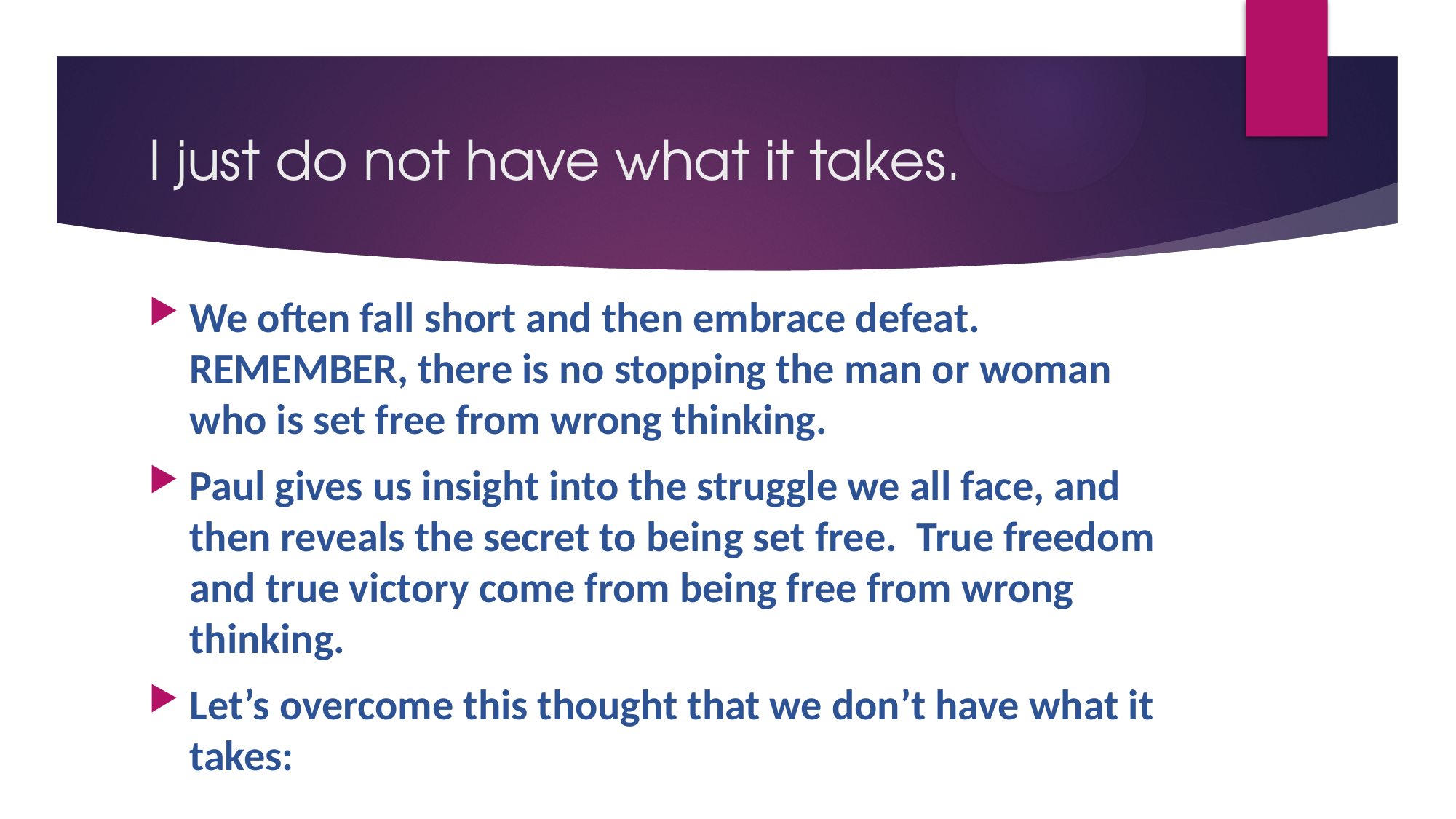

# I just do not have what it takes.
We often fall short and then embrace defeat. REMEMBER, there is no stopping the man or woman who is set free from wrong thinking.
Paul gives us insight into the struggle we all face, and then reveals the secret to being set free.  True freedom and true victory come from being free from wrong thinking.
Let’s overcome this thought that we don’t have what it takes: